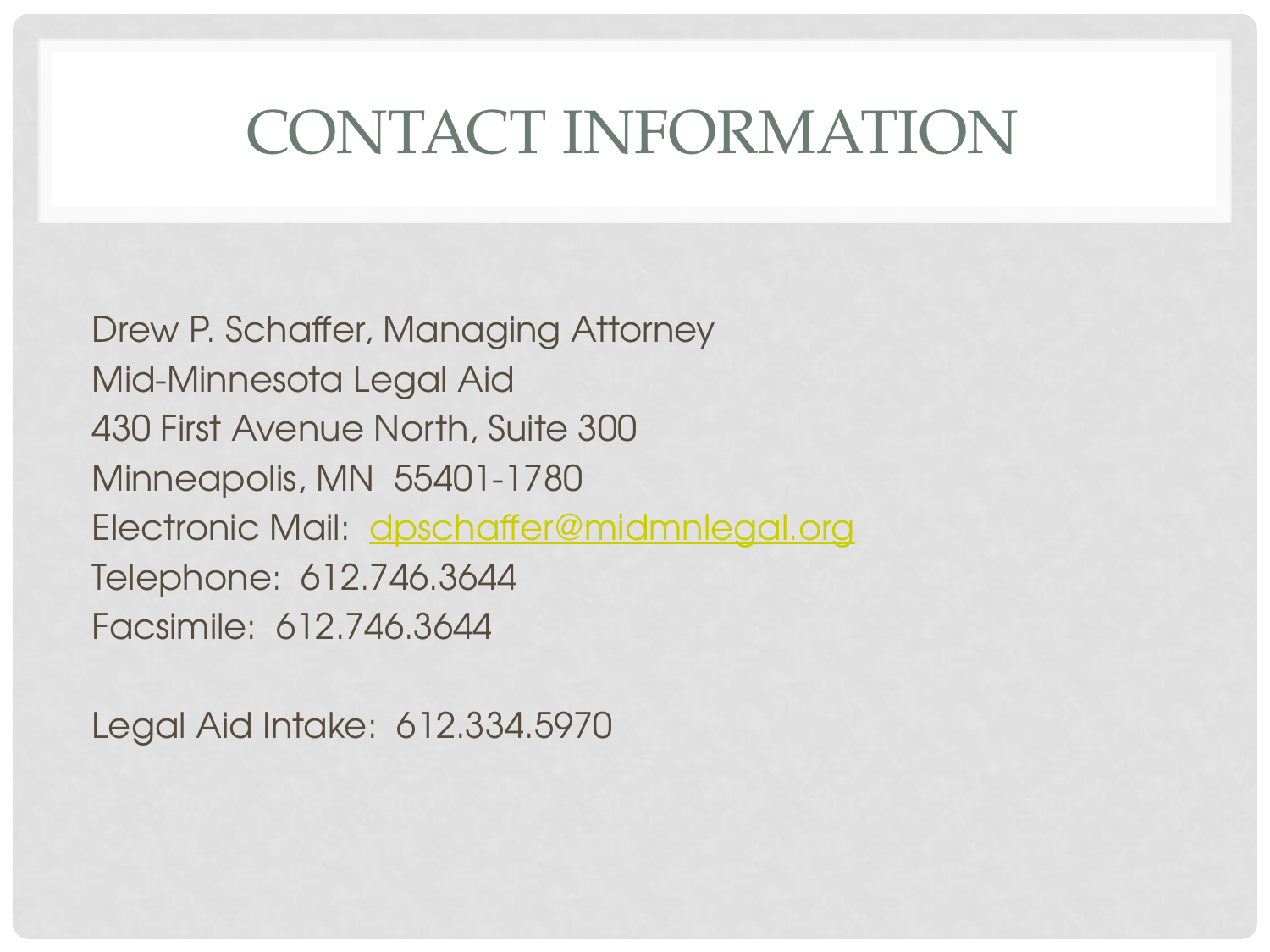

# CONTACT INFORMATION

Drew P. Schaffer, Managing Attorney
Mid-Minnesota Legal Aid
430 First Avenue North, Suite 300
Minneapolis, MN  55401-1780
Electronic Mail:  dpschaffer@midmnlegal.org
Telephone:  612.746.3644
Facsimile:  612.746.3644

Legal Aid Intake:  612.334.5970